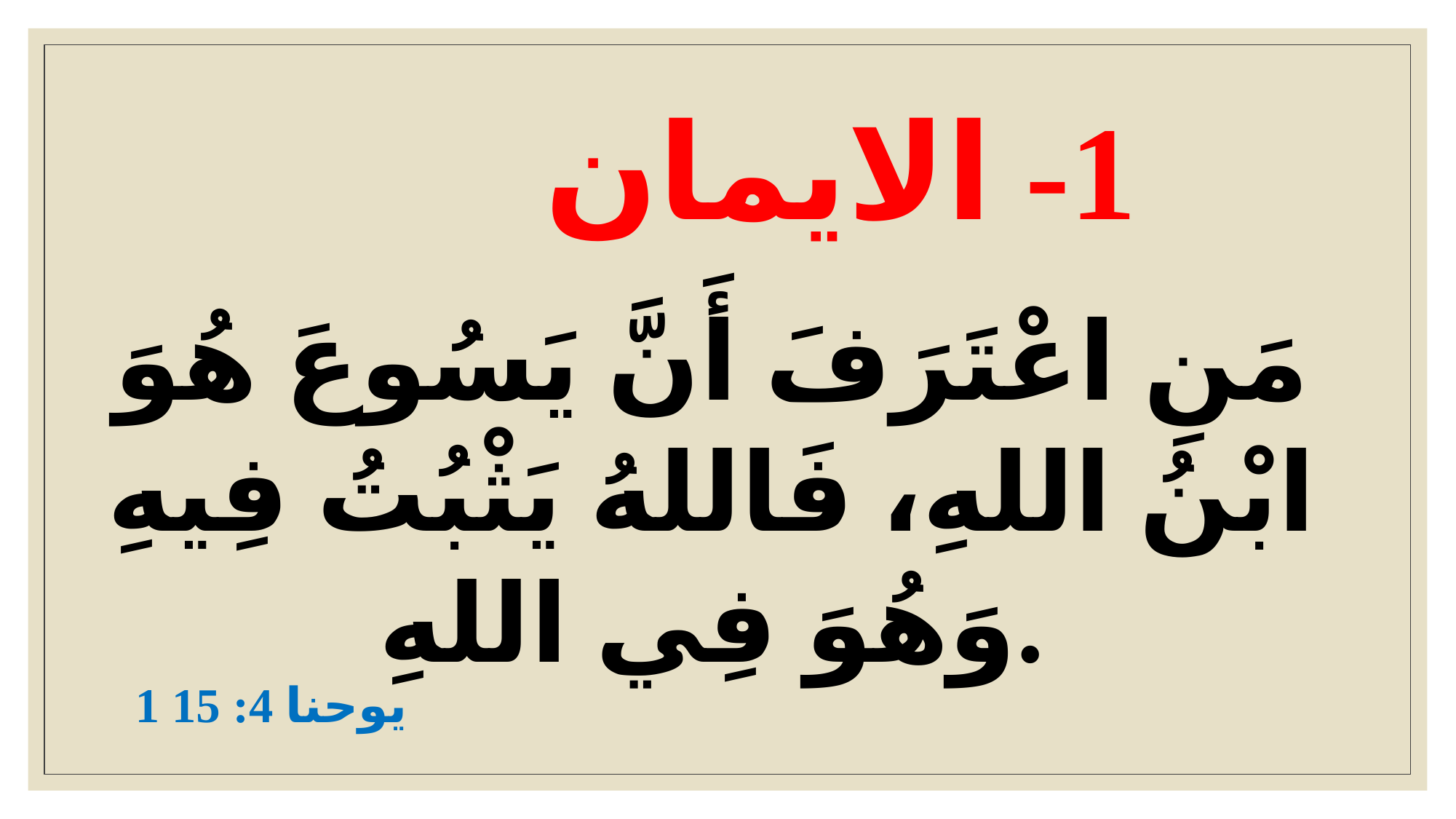

1- الايمان
مَنِ اعْتَرَفَ أَنَّ يَسُوعَ هُوَ ابْنُ اللهِ، فَاللهُ يَثْبُتُ فِيهِ وَهُوَ فِي اللهِ.
 1 يوحنا 4: 15